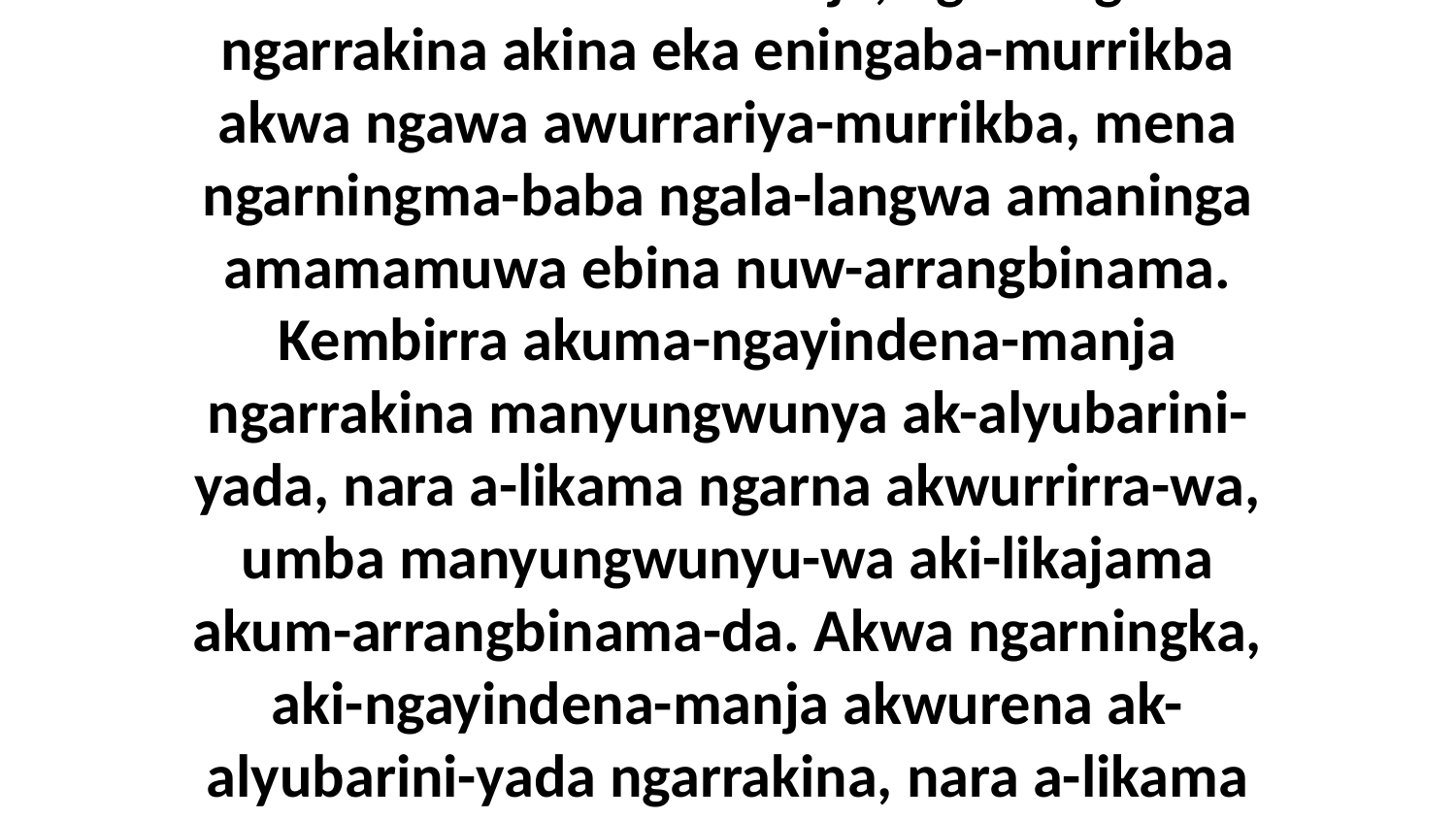

44 Aki-rringkina-manja ngakwurraja amaninga amamamuwa eka-manja, ngarningma ngarrakina akina eka eningaba-murrikba akwa ngawa awurrariya-murrikba, mena ngarningma-baba ngala-langwa amaninga amamamuwa ebina nuw-arrangbinama. Kembirra akuma-ngayindena-manja ngarrakina manyungwunya ak-alyubarini-yada, nara a-likama ngarna akwurrirra-wa, umba manyungwunyu-wa aki-likajama akum-arrangbinama-da. Akwa ngarningka, aki-ngayindena-manja akwurena ak-alyubarini-yada ngarrakina, nara a-likama yimirriru-wa umba akwurenu-wa aki-likajama ak-arrangbinama-da.